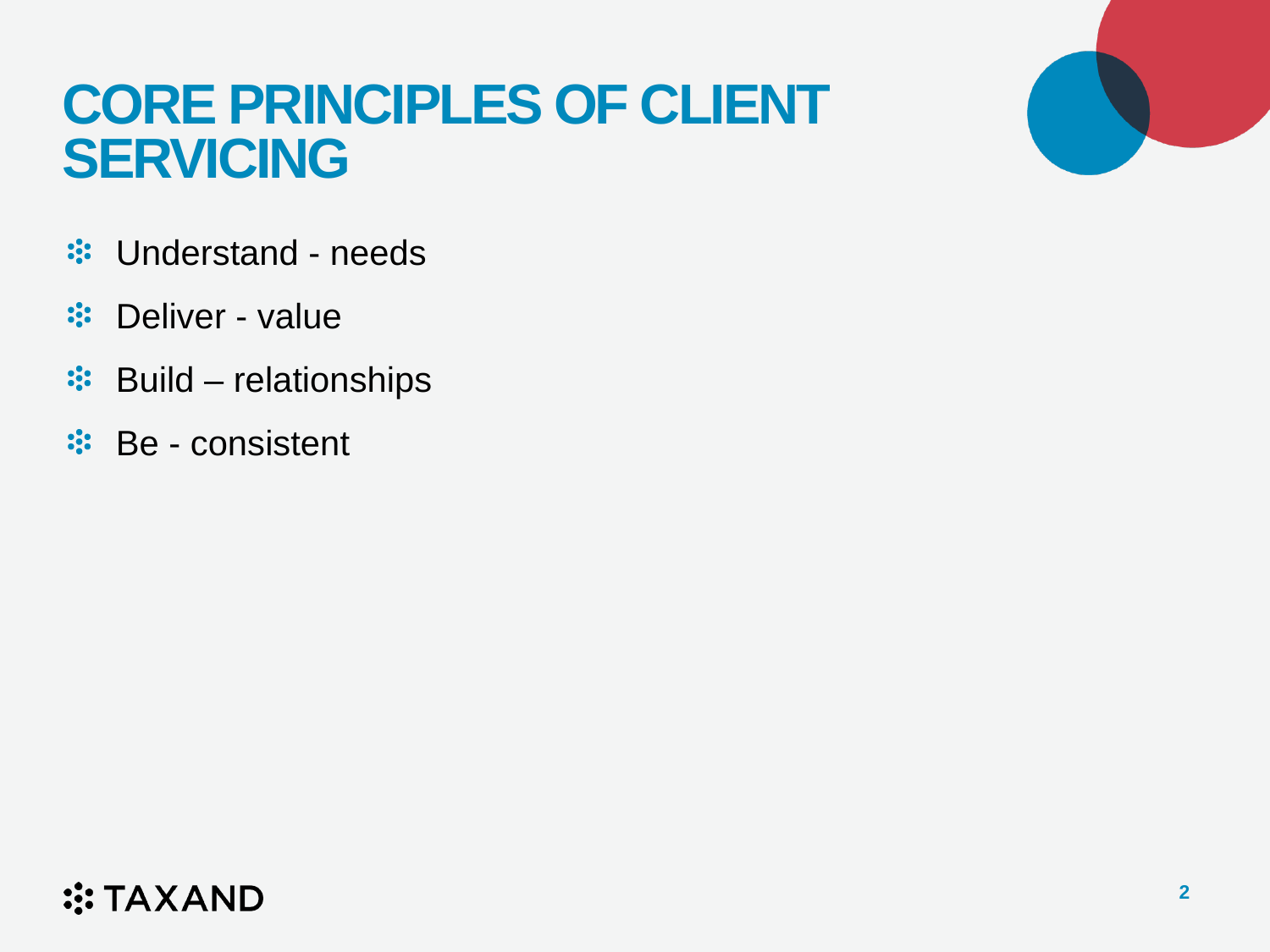

# CORE PRINCIPLES OF CLIENT SERVICING
Understand - needs
Deliver - value
Build – relationships
Be - consistent

2